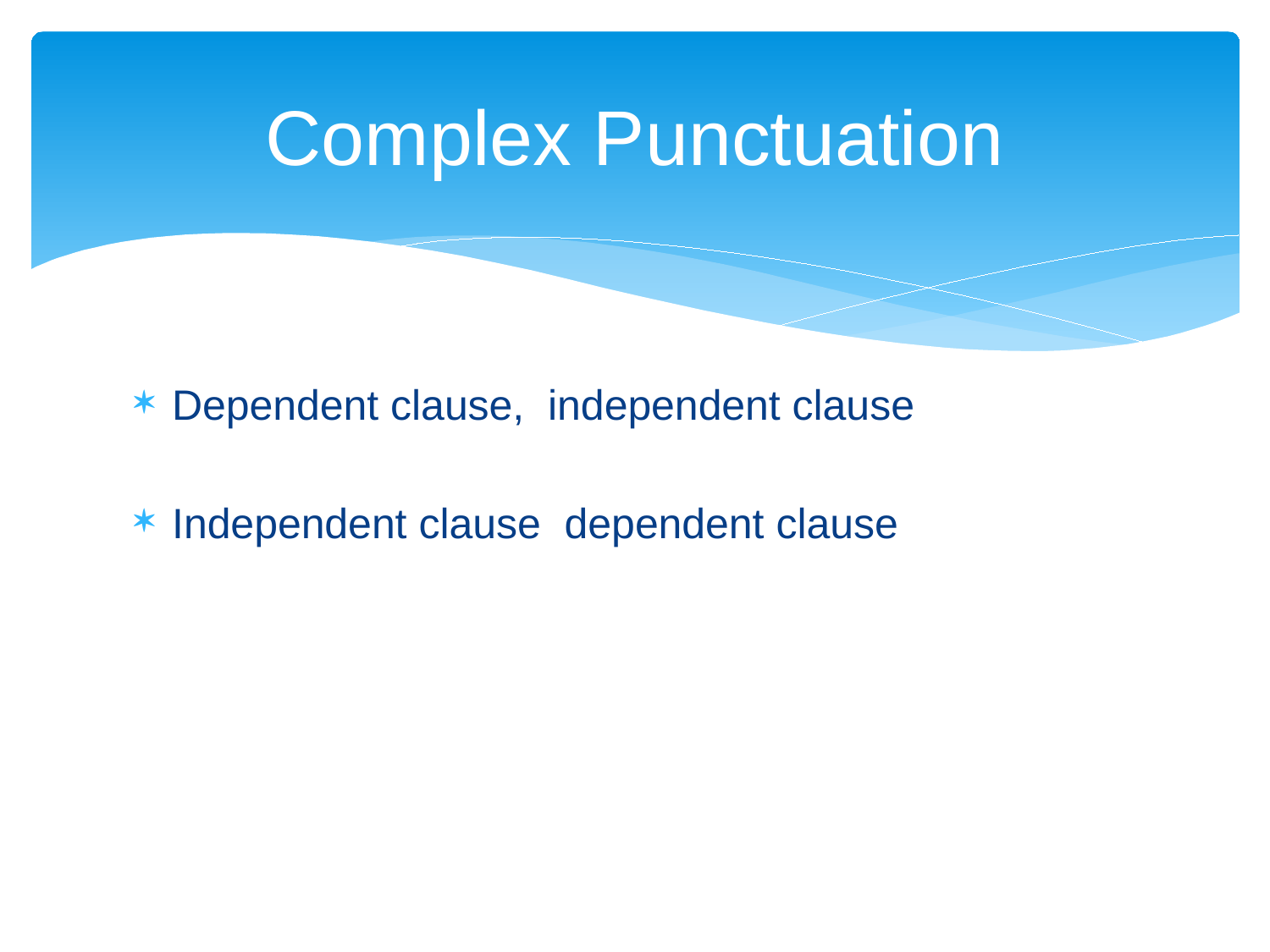

# Complex Punctuation
Dependent clause,  independent clause

Independent clause  dependent clause